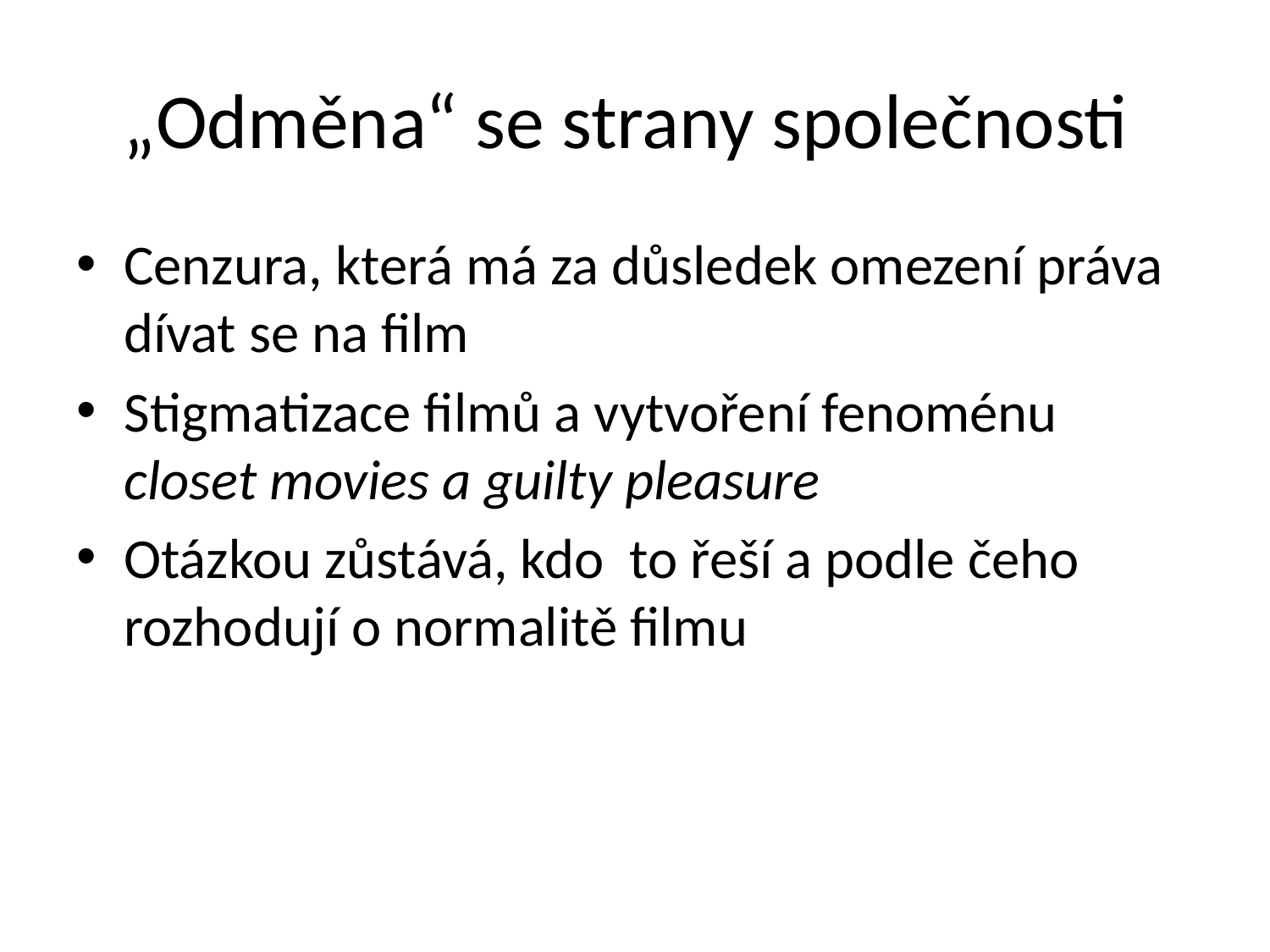

# „Odměna“ se strany společnosti
Cenzura, která má za důsledek omezení práva dívat se na film
Stigmatizace filmů a vytvoření fenoménu closet movies a guilty pleasure
Otázkou zůstává, kdo  to řeší a podle čeho rozhodují o normalitě filmu